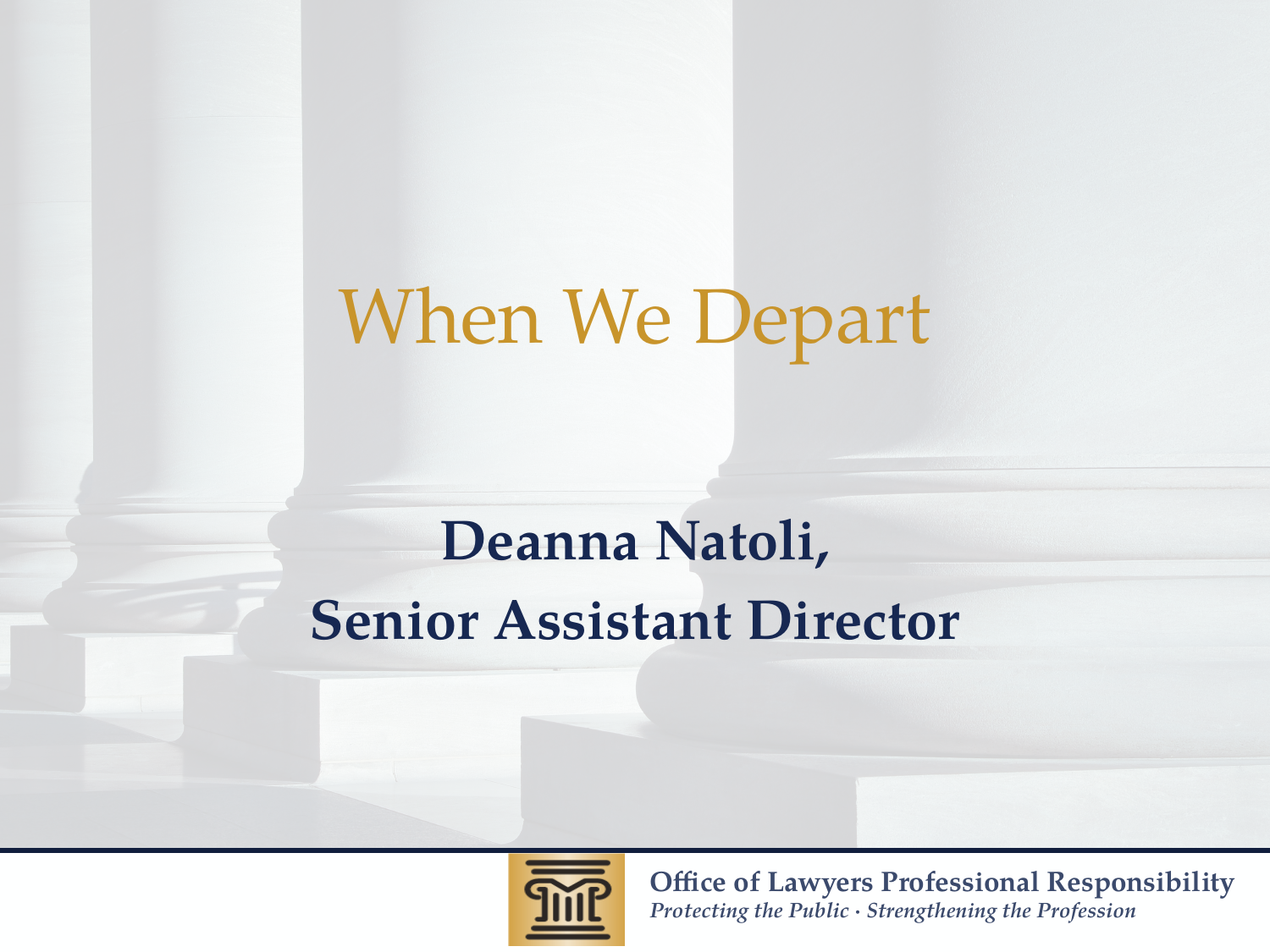

# When We Depart
Deanna Natoli,
Senior Assistant Director